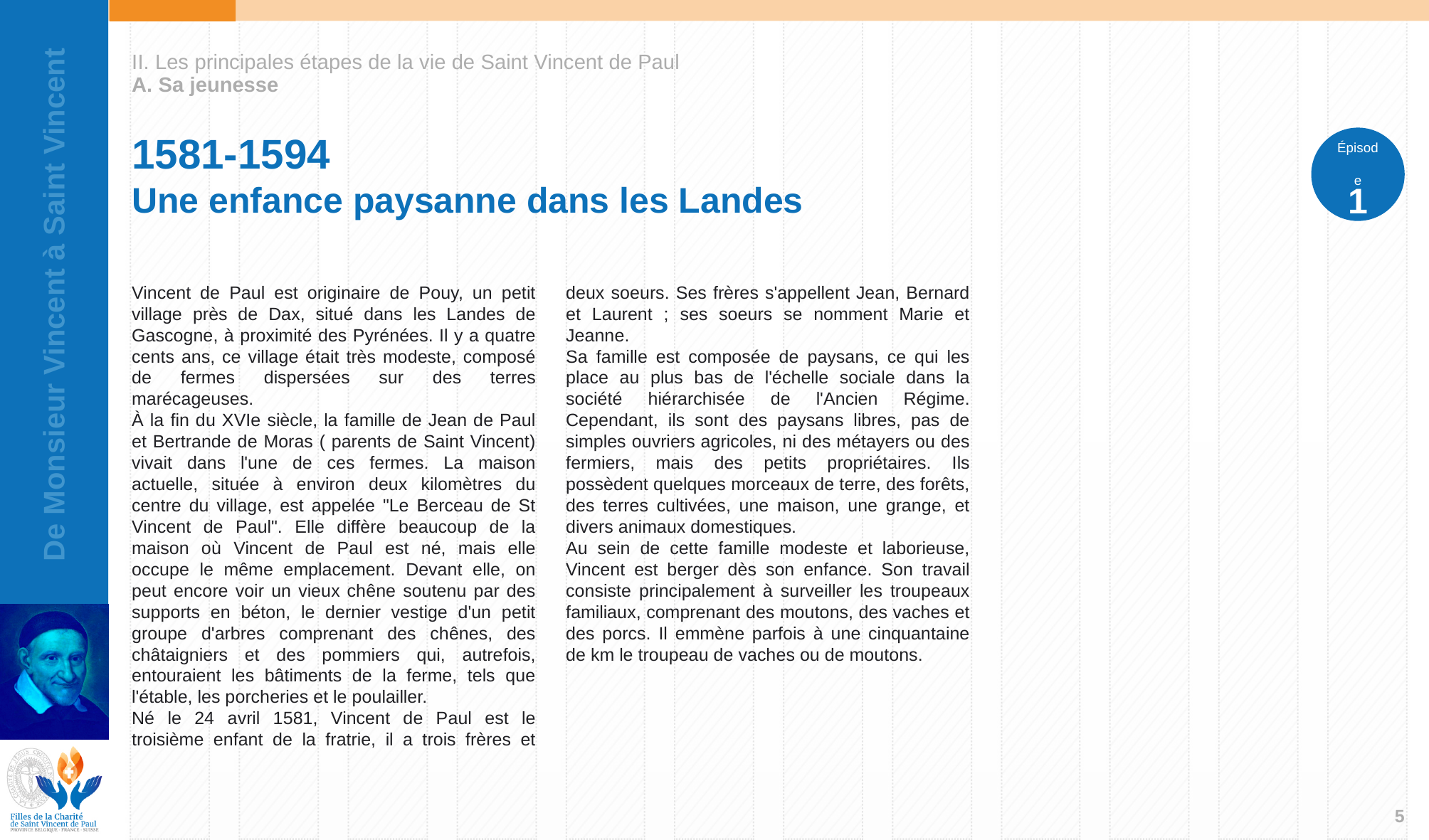

II. Les principales étapes de la vie de Saint Vincent de Paul
A. Sa jeunesse
Épisode
1
1581-1594
Une enfance paysanne dans les Landes
Vincent de Paul est originaire de Pouy, un petit village près de Dax, situé dans les Landes de Gascogne, à proximité des Pyrénées. Il y a quatre cents ans, ce village était très modeste, composé de fermes dispersées sur des terres marécageuses.
À la fin du XVIe siècle, la famille de Jean de Paul et Bertrande de Moras ( parents de Saint Vincent) vivait dans l'une de ces fermes. La maison actuelle, située à environ deux kilomètres du centre du village, est appelée "Le Berceau de St Vincent de Paul". Elle diffère beaucoup de la maison où Vincent de Paul est né, mais elle occupe le même emplacement. Devant elle, on peut encore voir un vieux chêne soutenu par des supports en béton, le dernier vestige d'un petit groupe d'arbres comprenant des chênes, des châtaigniers et des pommiers qui, autrefois, entouraient les bâtiments de la ferme, tels que l'étable, les porcheries et le poulailler.
Né le 24 avril 1581, Vincent de Paul est le troisième enfant de la fratrie, il a trois frères et deux soeurs. Ses frères s'appellent Jean, Bernard et Laurent ; ses soeurs se nomment Marie et Jeanne.
Sa famille est composée de paysans, ce qui les place au plus bas de l'échelle sociale dans la société hiérarchisée de l'Ancien Régime. Cependant, ils sont des paysans libres, pas de simples ouvriers agricoles, ni des métayers ou des fermiers, mais des petits propriétaires. Ils possèdent quelques morceaux de terre, des forêts, des terres cultivées, une maison, une grange, et divers animaux domestiques.
Au sein de cette famille modeste et laborieuse, Vincent est berger dès son enfance. Son travail consiste principalement à surveiller les troupeaux familiaux, comprenant des moutons, des vaches et des porcs. Il emmène parfois à une cinquantaine de km le troupeau de vaches ou de moutons.

5